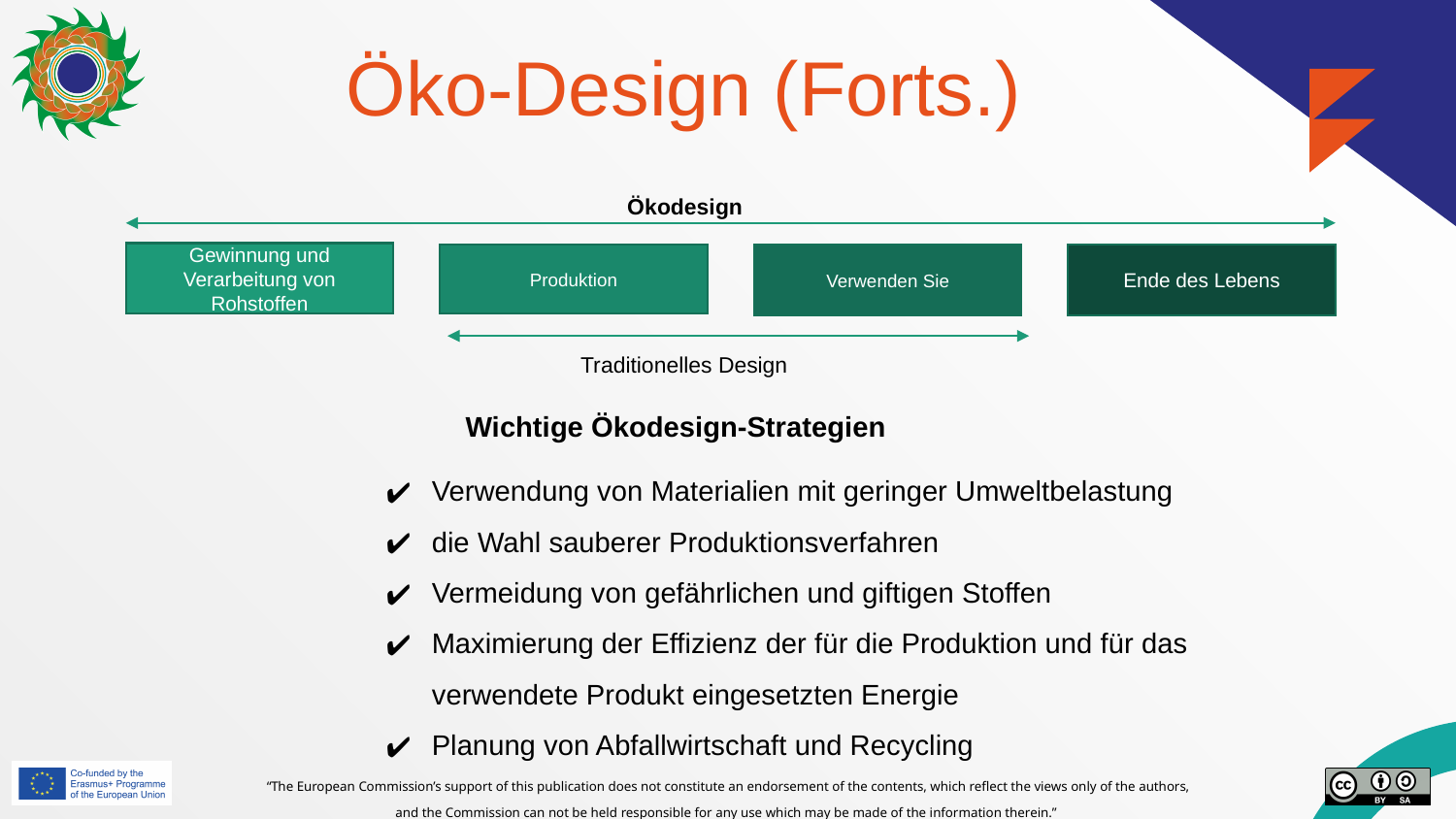

# Öko-Design (Forts.)
Ökodesign
Gewinnung und Verarbeitung von Rohstoffen
Produktion
Verwenden Sie
Ende des Lebens
Traditionelles Design
Wichtige Ökodesign-Strategien
Verwendung von Materialien mit geringer Umweltbelastung
die Wahl sauberer Produktionsverfahren
Vermeidung von gefährlichen und giftigen Stoffen
Maximierung der Effizienz der für die Produktion und für das verwendete Produkt eingesetzten Energie
Planung von Abfallwirtschaft und Recycling